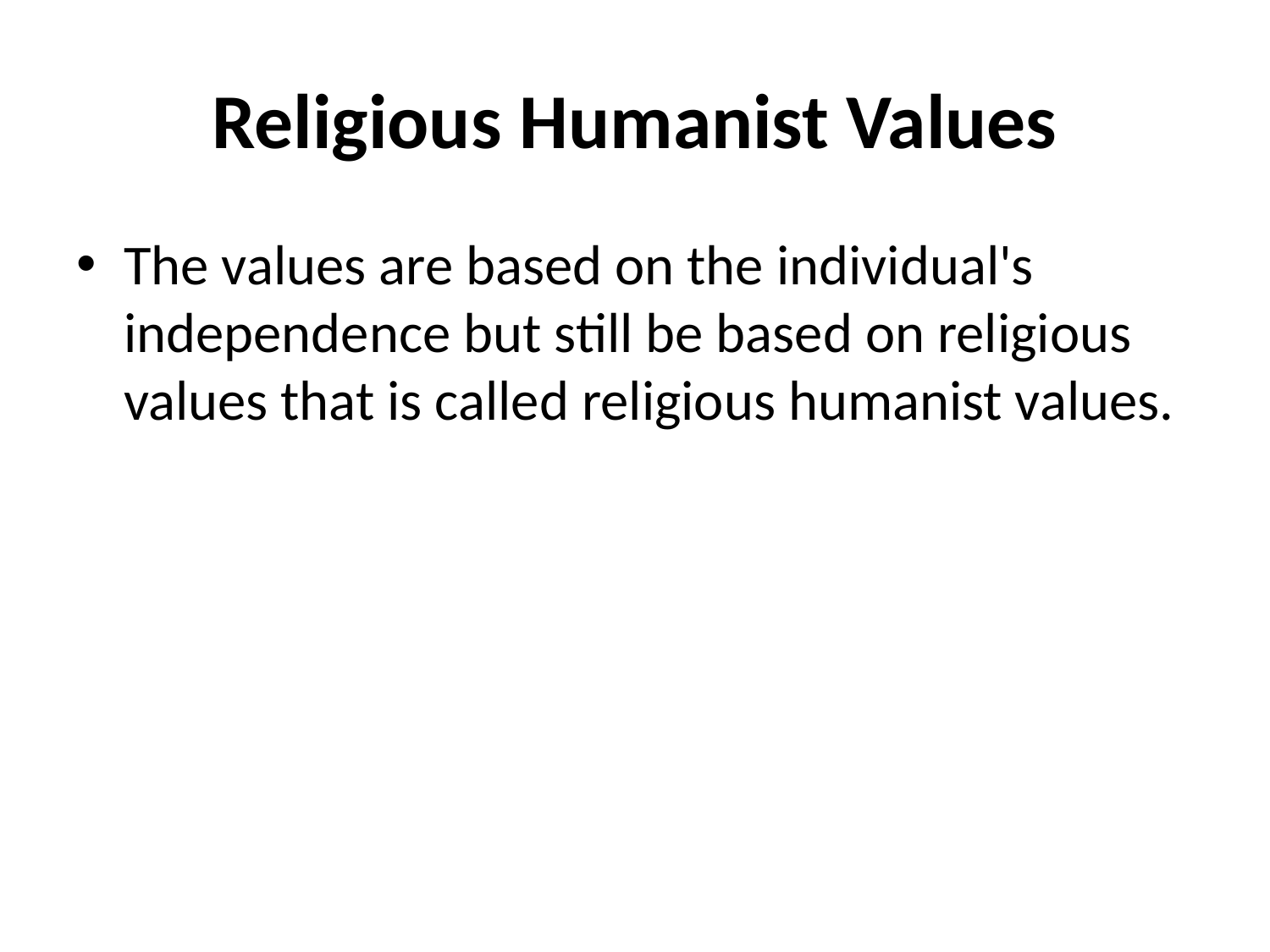

# Religious Humanist Values
The values are based on the individual's independence but still be based on religious values that is called religious humanist values.